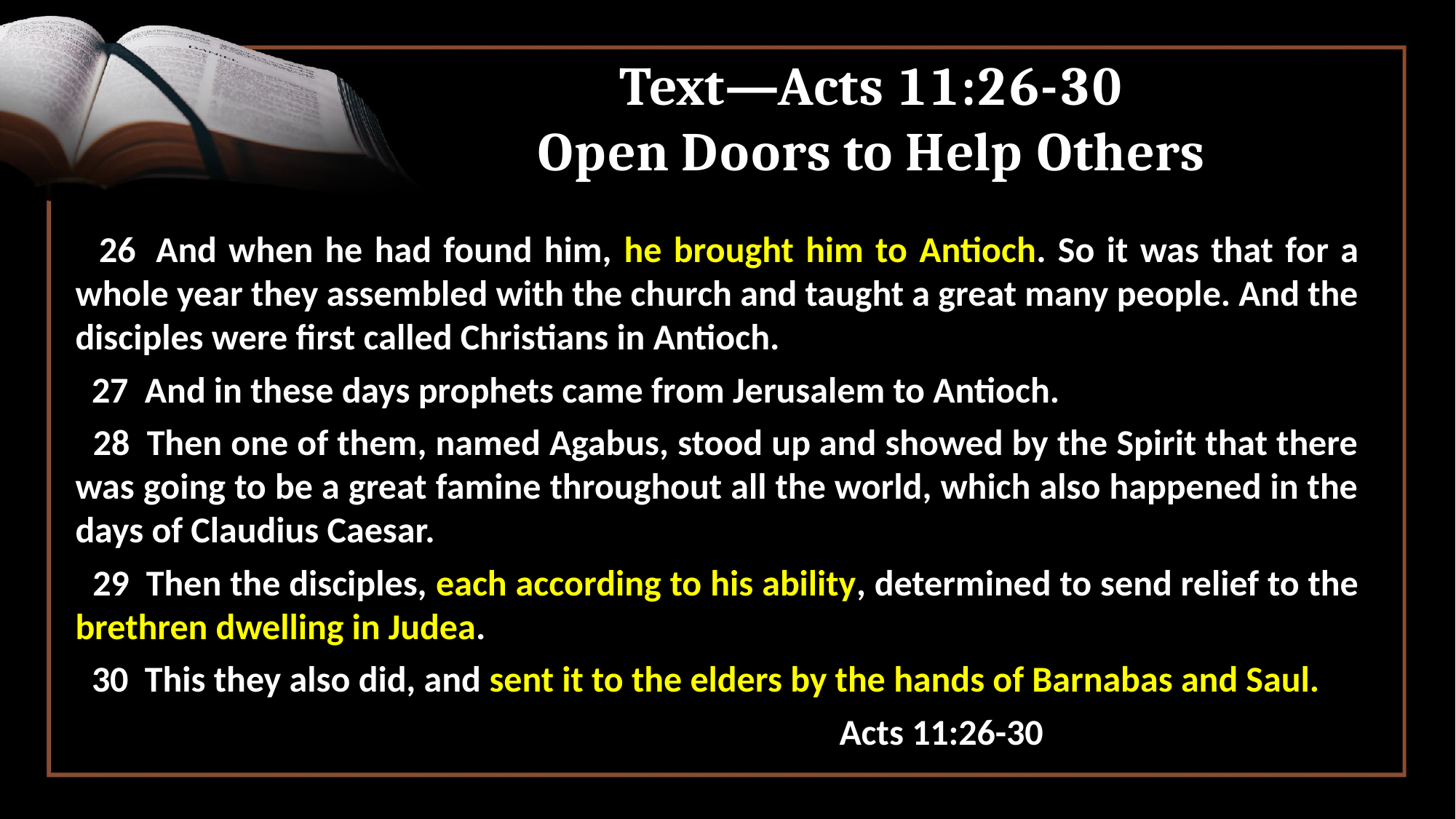

Text—Acts 11:26-30
Open Doors to Help Others

  26  And when he had found him, he brought him to Antioch. So it was that for a whole year they assembled with the church and taught a great many people. And the disciples were first called Christians in Antioch.
  27  And in these days prophets came from Jerusalem to Antioch.
  28  Then one of them, named Agabus, stood up and showed by the Spirit that there was going to be a great famine throughout all the world, which also happened in the days of Claudius Caesar.
  29  Then the disciples, each according to his ability, determined to send relief to the brethren dwelling in Judea.
  30  This they also did, and sent it to the elders by the hands of Barnabas and Saul.
							Acts 11:26-30

  25  But now I am going to Jerusalem to minister to the saints.
  26  For it pleased those from Macedonia and Achaia to make a certain contribution for the poor among the saints who are in Jerusalem.
  27  It pleased them indeed, and they are their debtors. For if the Gentiles have been partakers of their spiritual things, their duty is also to minister to them in material things.
							Rom. 15:25-27